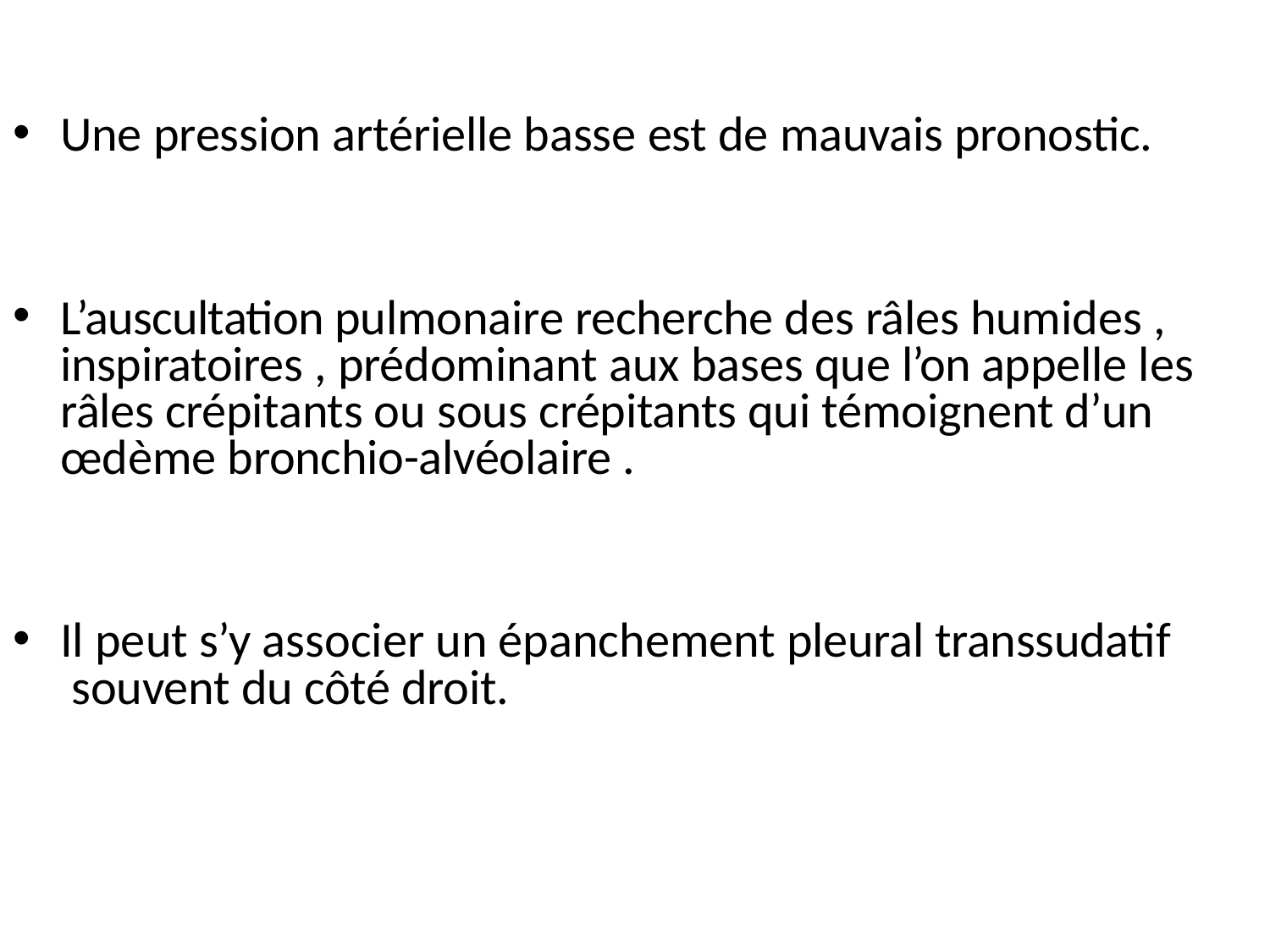

Une pression artérielle basse est de mauvais pronostic.

L’auscultation pulmonaire recherche des râles humides ,  inspiratoires , prédominant aux bases que l’on appelle les  râles crépitants ou sous crépitants qui témoignent d’un  œdème bronchio-alvéolaire .

Il peut s’y associer un épanchement pleural transsudatif  souvent du côté droit.